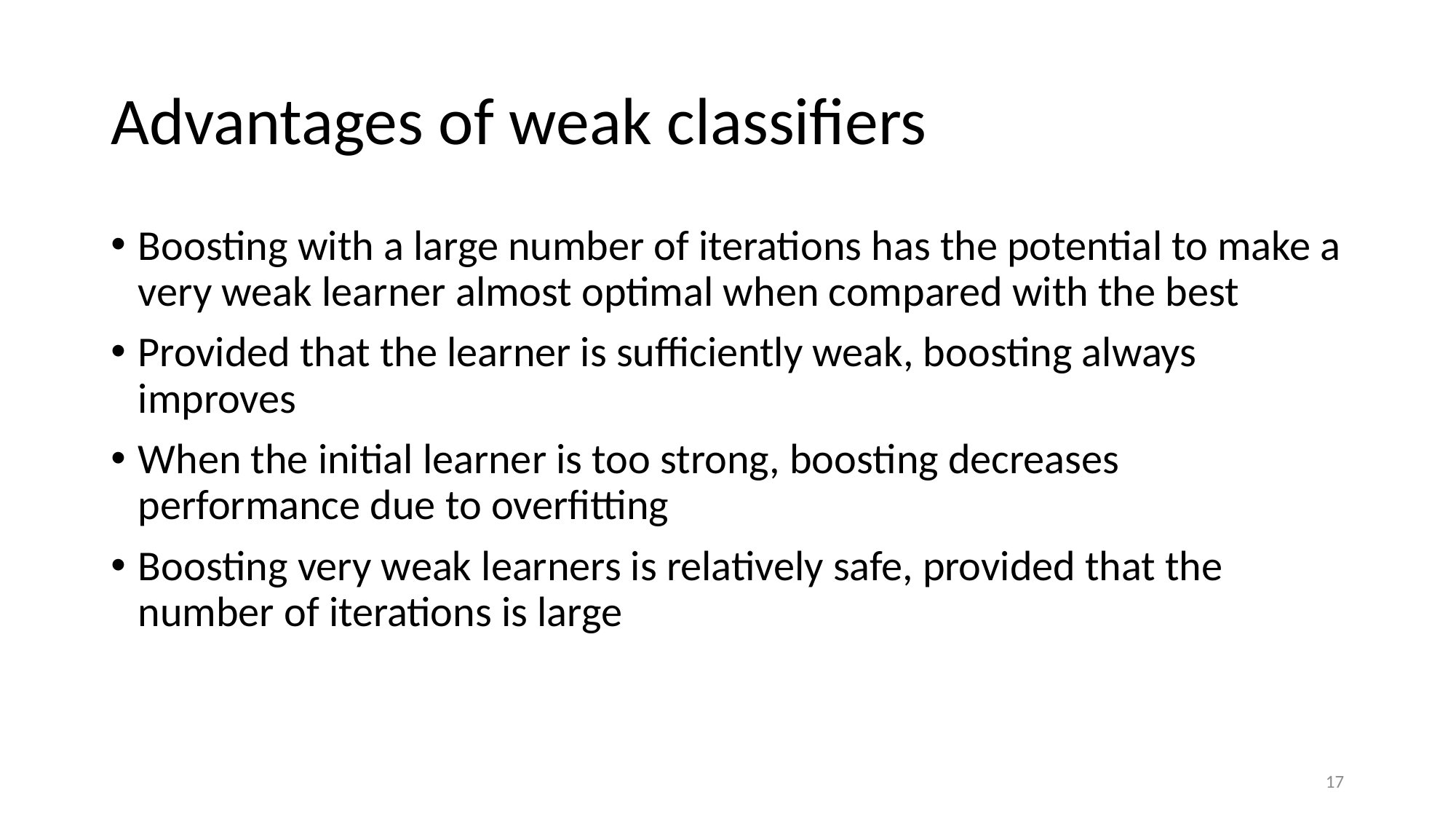

# Advantages of weak classifiers
Boosting with a large number of iterations has the potential to make a very weak learner almost optimal when compared with the best
Provided that the learner is sufficiently weak, boosting always improves
When the initial learner is too strong, boosting decreases performance due to overfitting
Boosting very weak learners is relatively safe, provided that the number of iterations is large
17